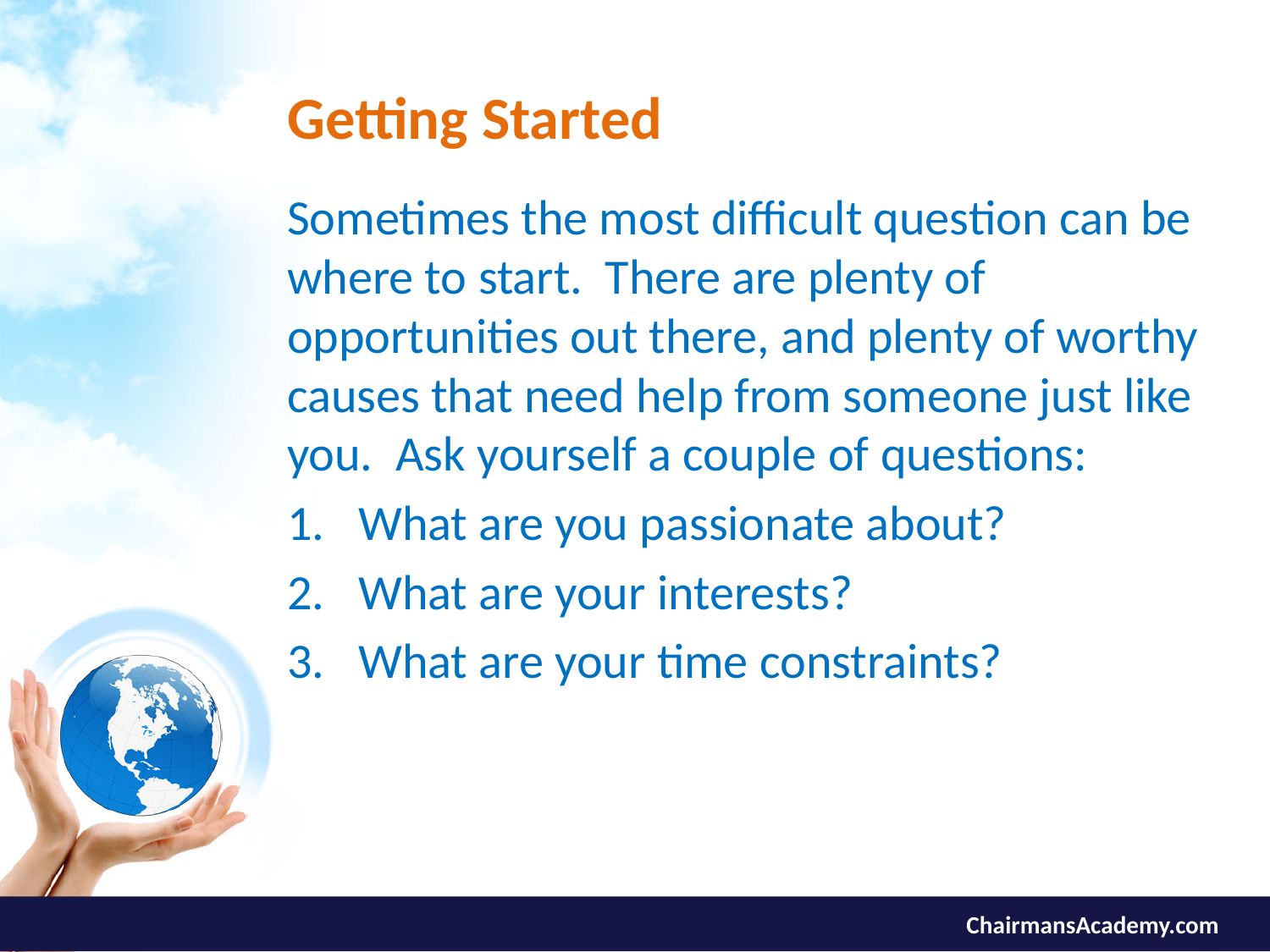

# Getting Started
Sometimes the most difficult question can be where to start.  There are plenty of opportunities out there, and plenty of worthy causes that need help from someone just like you.  Ask yourself a couple of questions:
What are you passionate about?
What are your interests?
What are your time constraints?